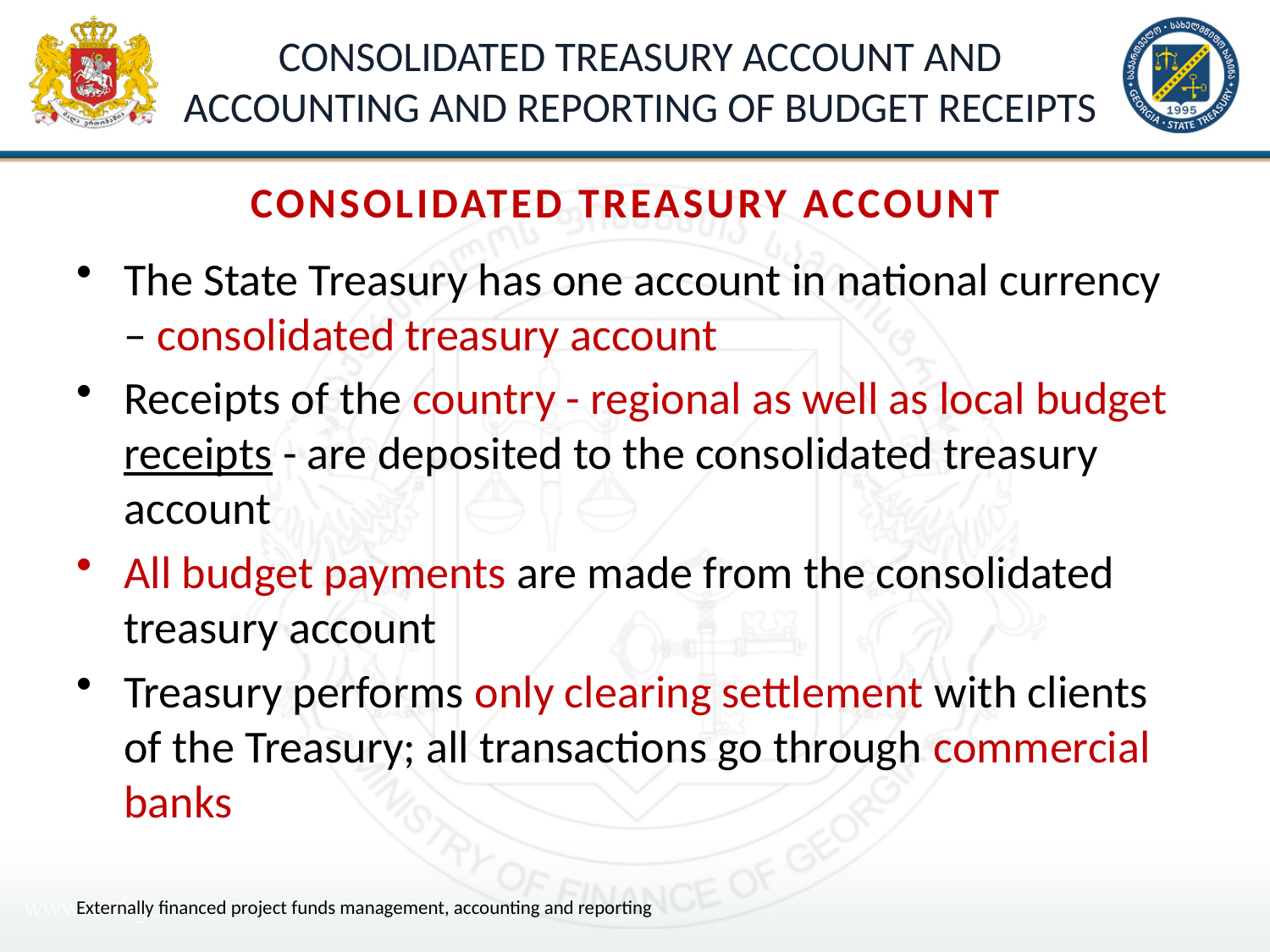

# Consolidated Treasury Account and Accounting and Reporting of Budget Receipts
CONSOLIDATED TREASURY ACCOUNT
The State Treasury has one account in national currency – consolidated treasury account
Receipts of the country - regional as well as local budget receipts - are deposited to the consolidated treasury account
All budget payments are made from the consolidated treasury account
Treasury performs only clearing settlement with clients of the Treasury; all transactions go through commercial banks

Externally financed project funds management, accounting and reporting